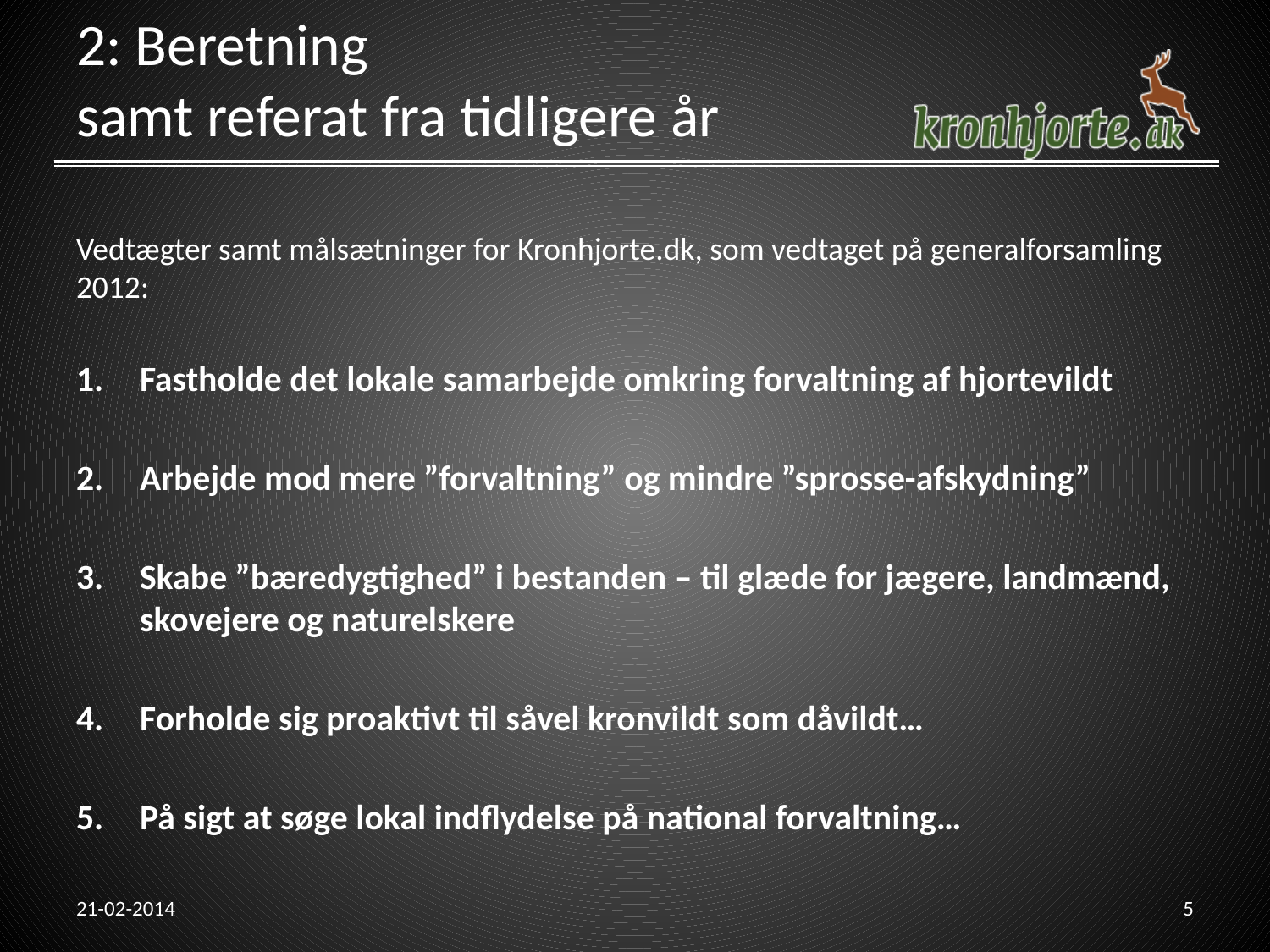

# 2: Beretning samt referat fra tidligere år
Vedtægter samt målsætninger for Kronhjorte.dk, som vedtaget på generalforsamling 2012:

Fastholde det lokale samarbejde omkring forvaltning af hjortevildt

Arbejde mod mere ”forvaltning” og mindre ”sprosse-afskydning”

Skabe ”bæredygtighed” i bestanden – til glæde for jægere, landmænd, skovejere og naturelskere

Forholde sig proaktivt til såvel kronvildt som dåvildt…

På sigt at søge lokal indflydelse på national forvaltning…

21-02-2014
5